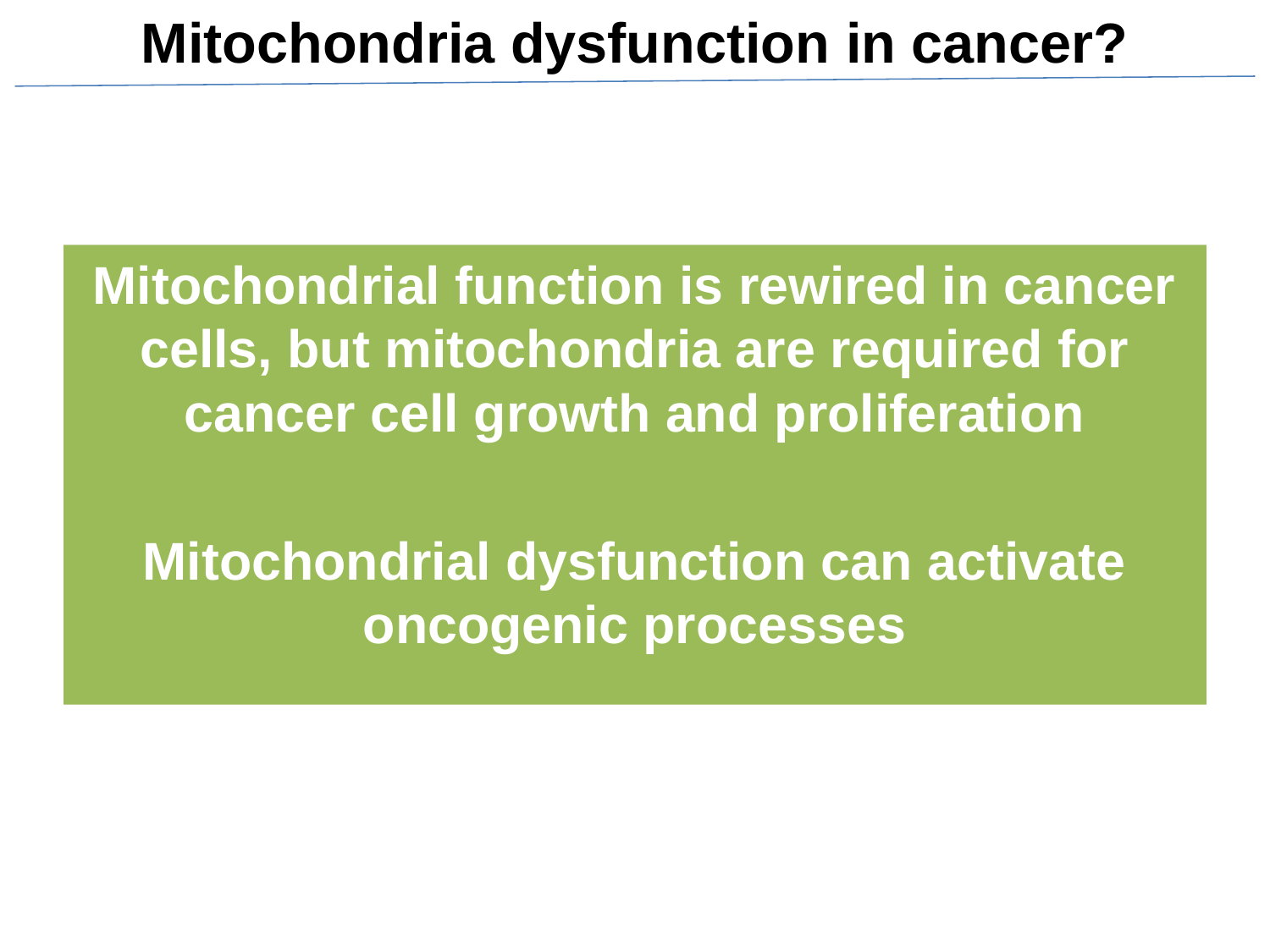

# Mitochondria dysfunction in cancer?
Mitochondrial function is rewired in cancer cells, but mitochondria are required for cancer cell growth and proliferation

Mitochondrial dysfunction can activate oncogenic processes